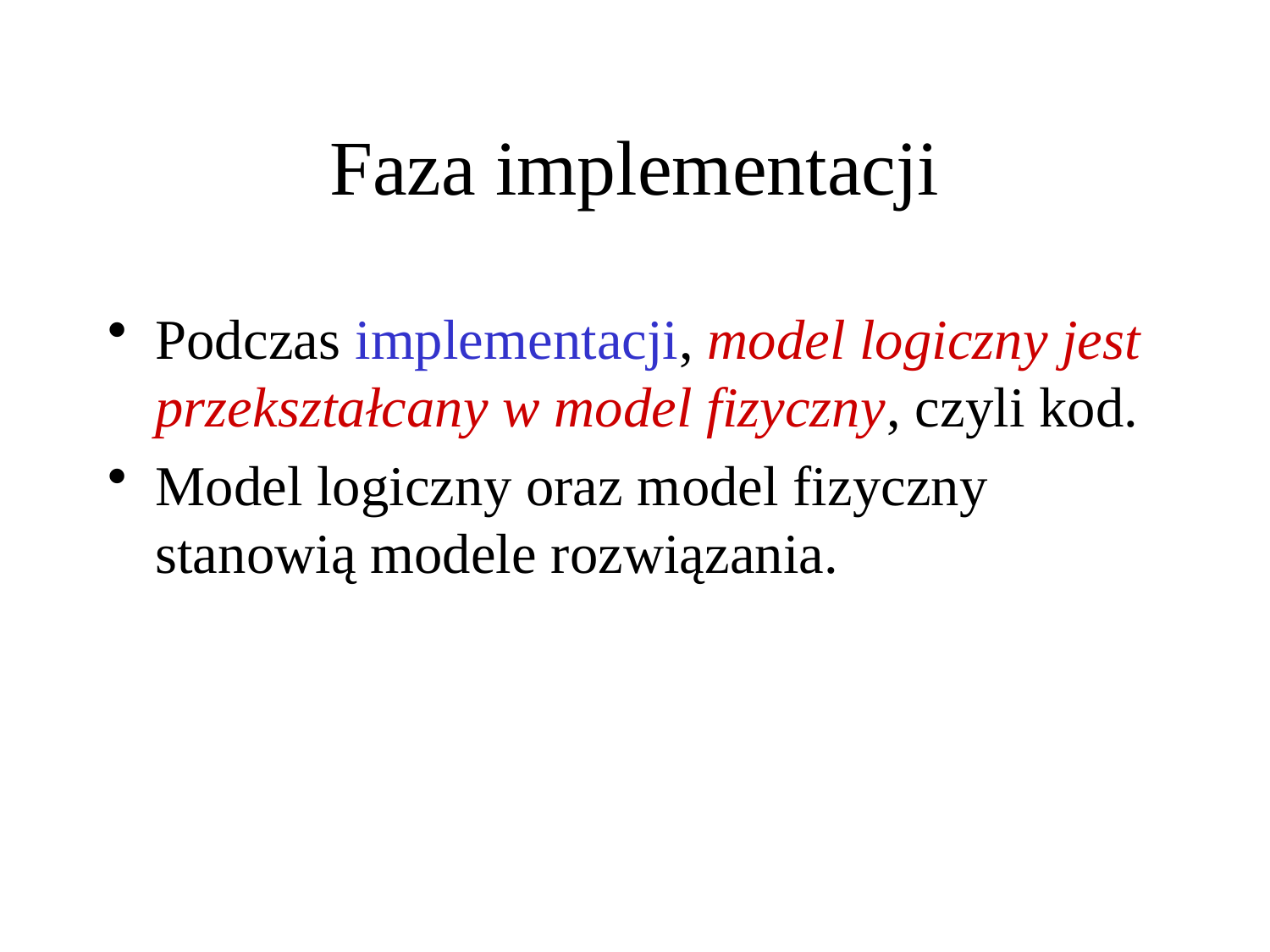

# Faza implementacji
Podczas implementacji, model logiczny jest przekształcany w model fizyczny, czyli kod.
Model logiczny oraz model fizyczny stanowią modele rozwiązania.